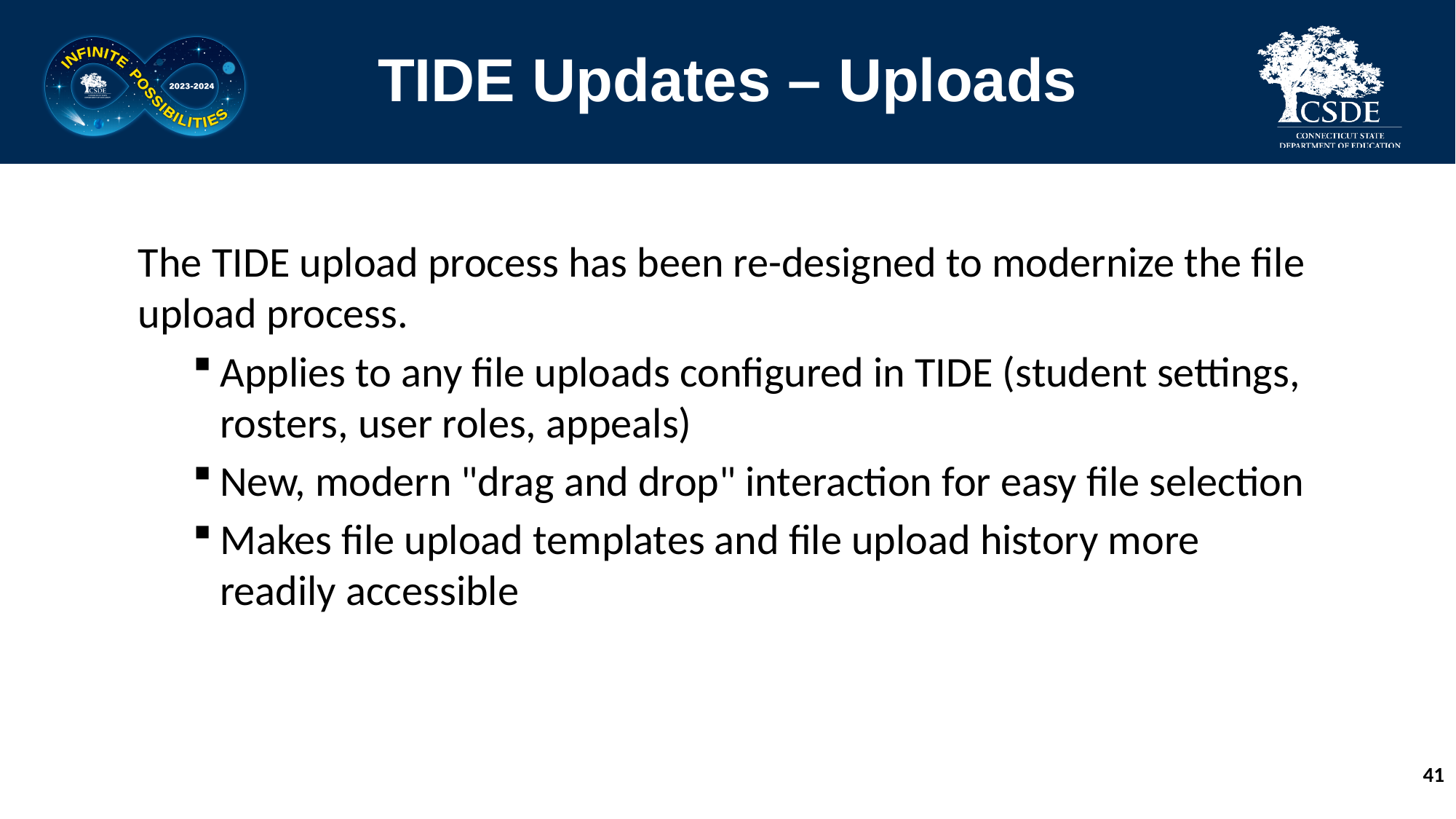

# TIDE Updates – Uploads
The TIDE upload process has been re-designed to modernize the file upload process.
Applies to any file uploads configured in TIDE (student settings, rosters, user roles, appeals)
New, modern "drag and drop" interaction for easy file selection
Makes file upload templates and file upload history more readily accessible
41